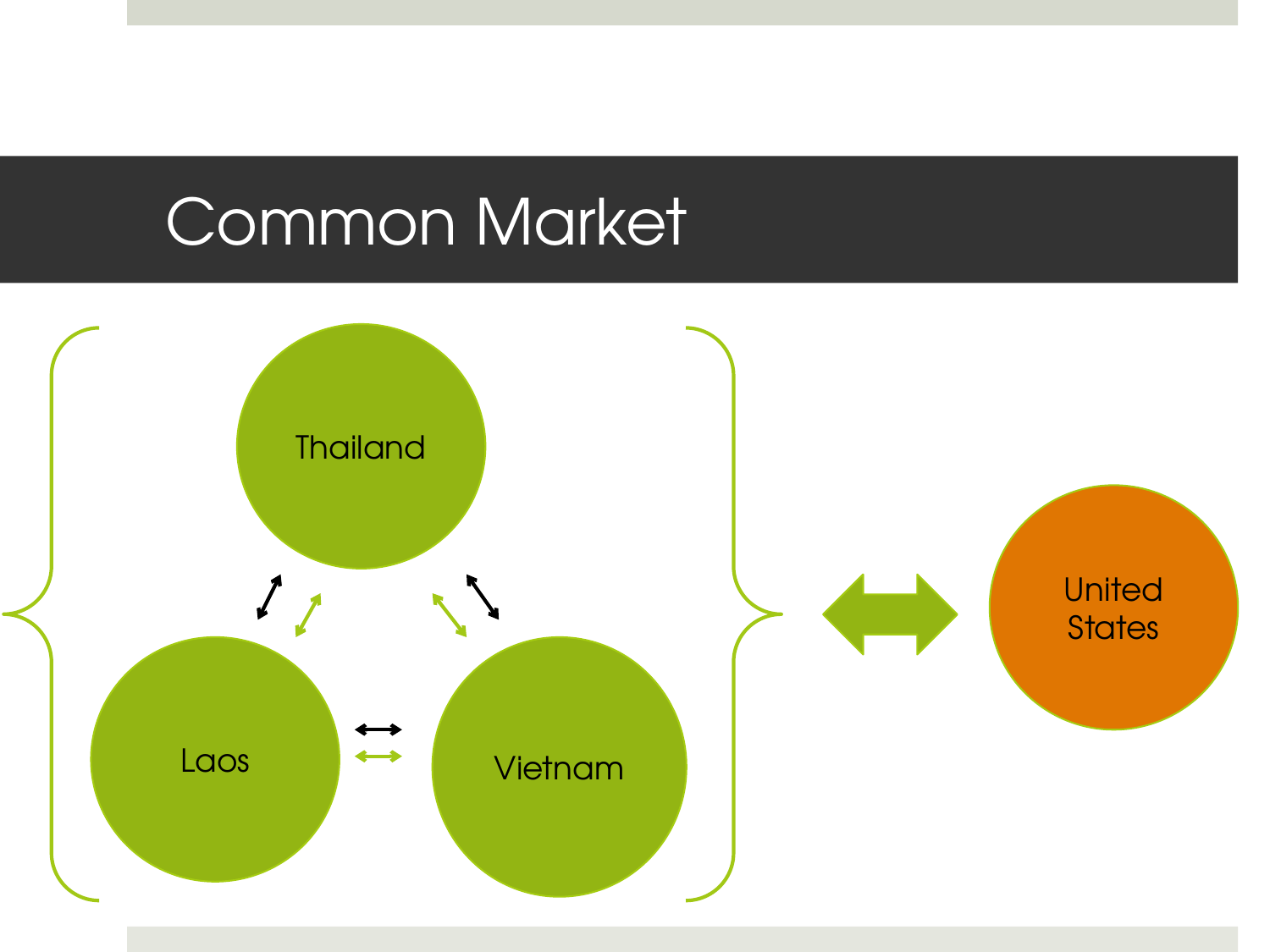

# Common Market
Thailand

United States

Laos
Vietnam